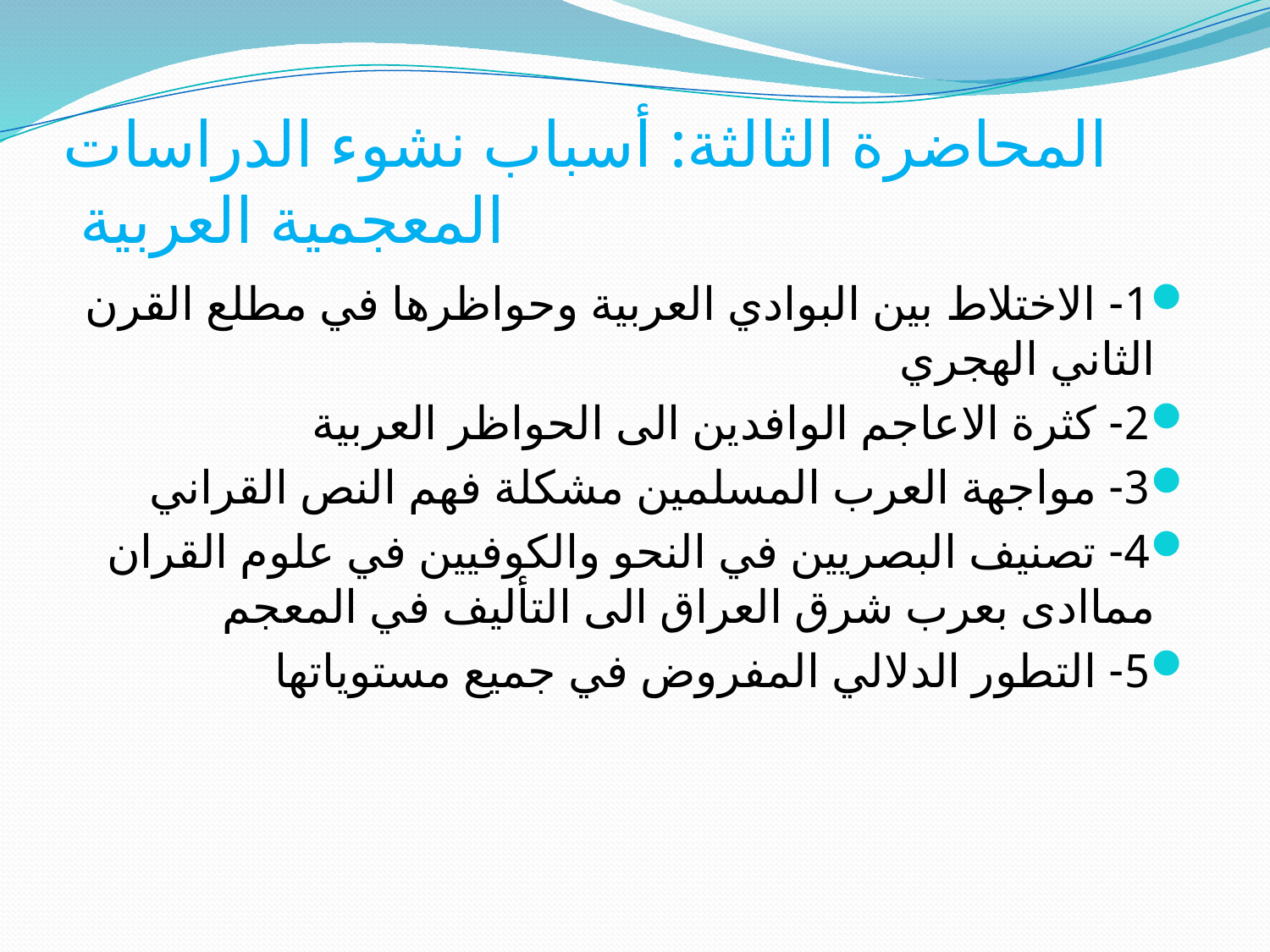

# المحاضرة الثالثة: أسباب نشوء الدراسات المعجمية العربية
1- الاختلاط بين البوادي العربية وحواظرها في مطلع القرن الثاني الهجري
2- كثرة الاعاجم الوافدين الى الحواظر العربية
3- مواجهة العرب المسلمين مشكلة فهم النص القراني
4- تصنيف البصريين في النحو والكوفيين في علوم القران مماادى بعرب شرق العراق الى التأليف في المعجم
5- التطور الدلالي المفروض في جميع مستوياتها